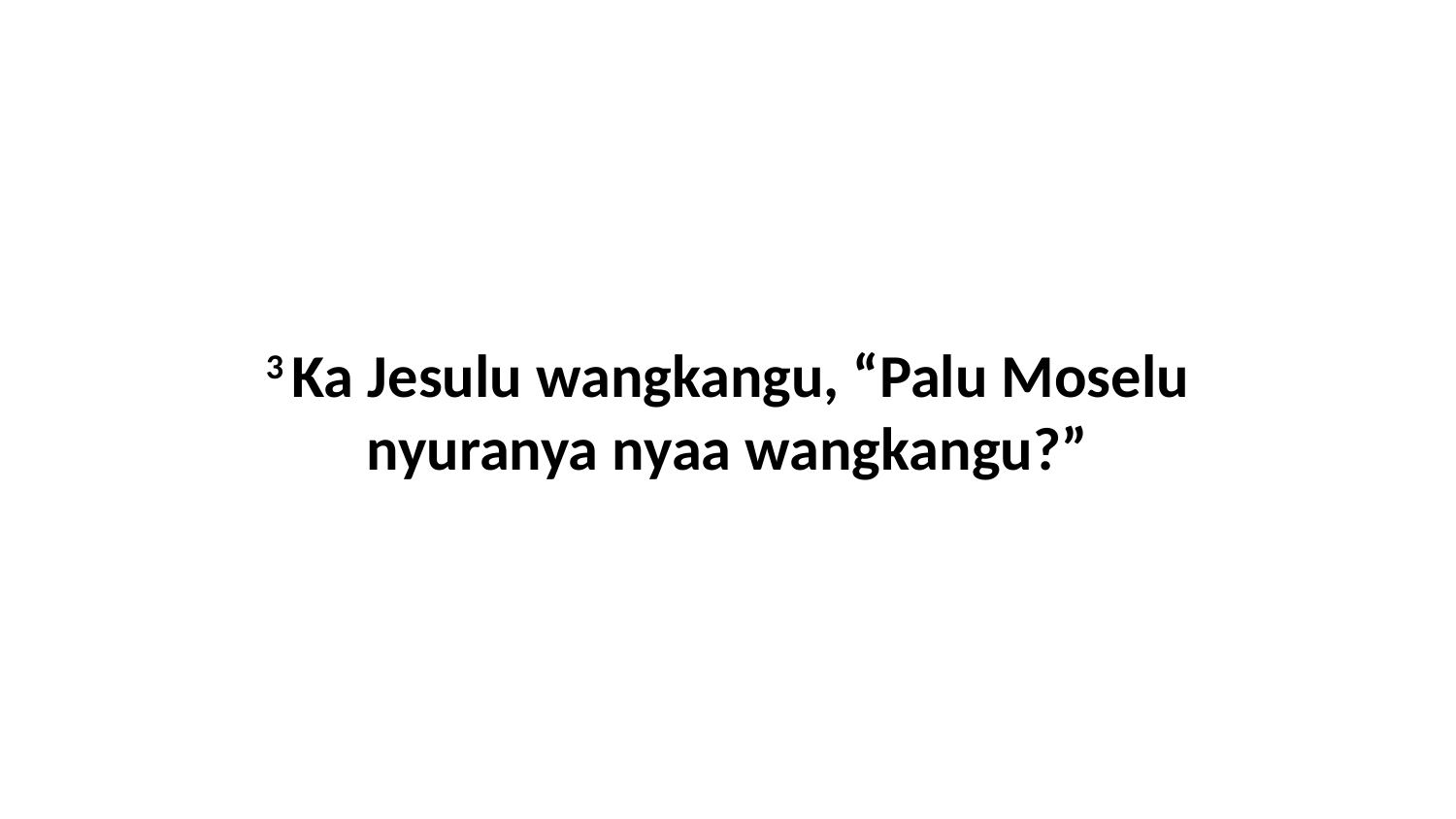

3 Ka Jesulu wangkangu, “Palu Moselu nyuranya nyaa wangkangu?”